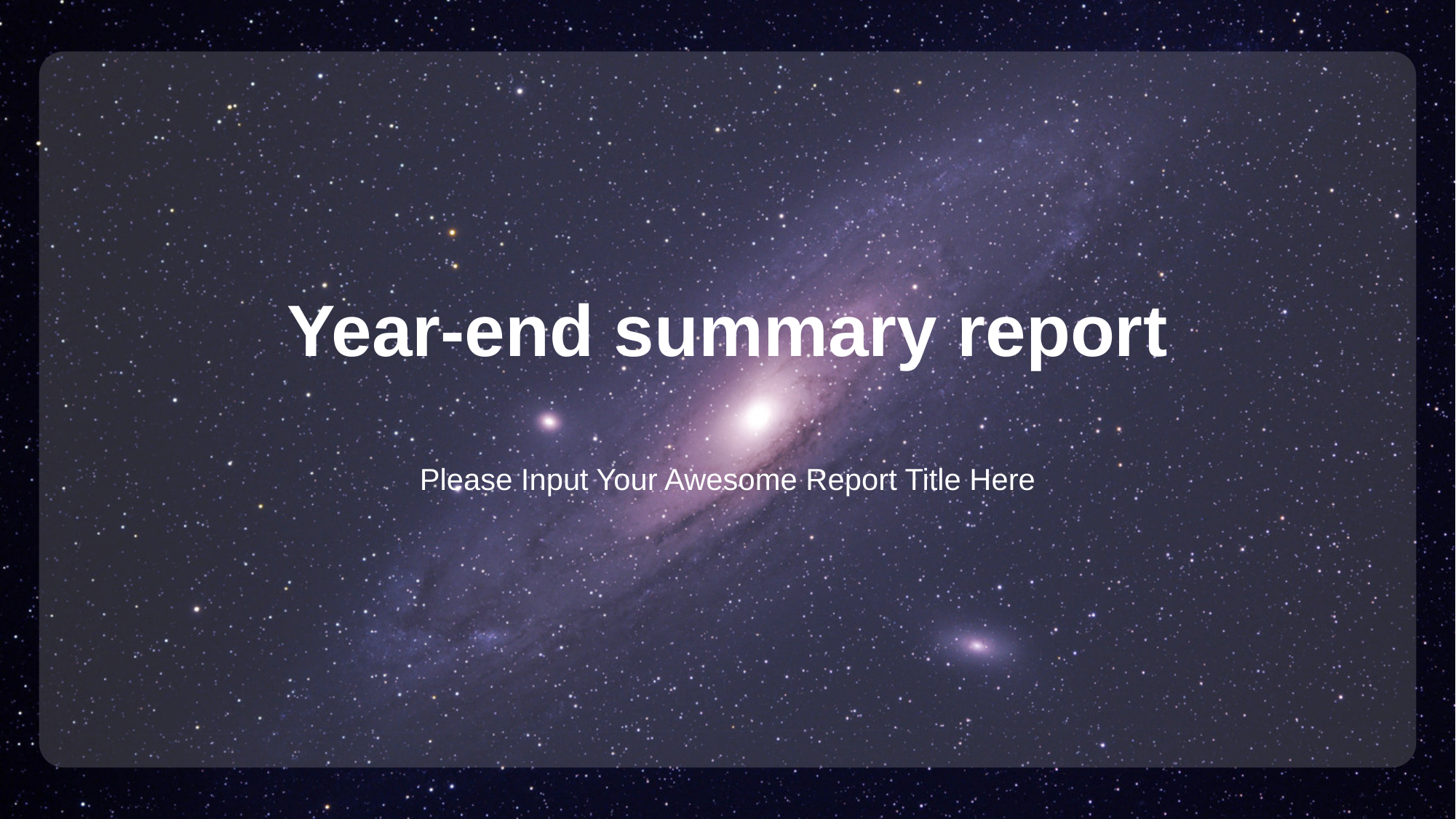

Year-end summary report
Please Input Your Awesome Report Title Here